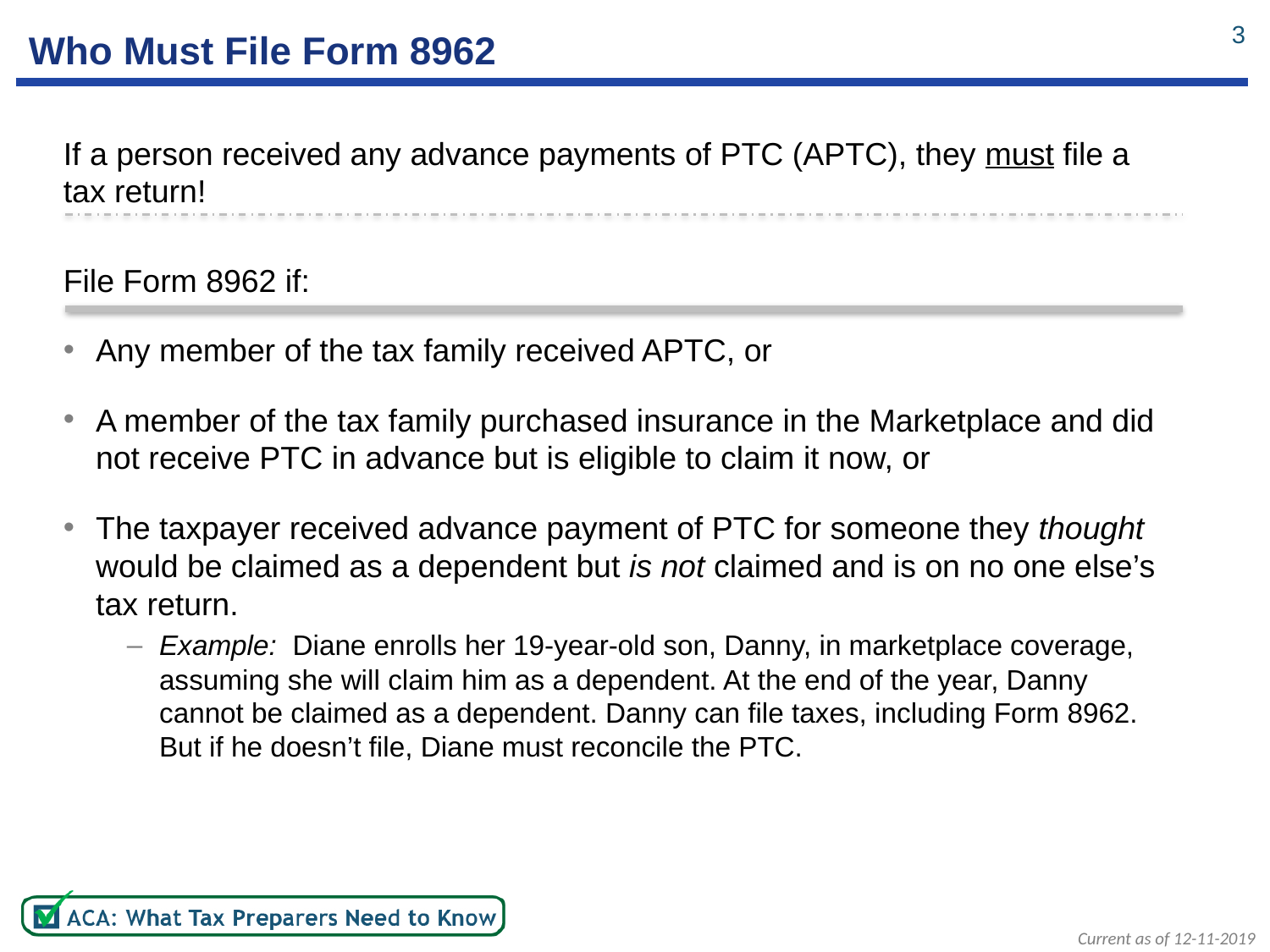

3
# Who Must File Form 8962
If a person received any advance payments of PTC (APTC), they must file a tax return!

File Form 8962 if:
Any member of the tax family received APTC, or
A member of the tax family purchased insurance in the Marketplace and did not receive PTC in advance but is eligible to claim it now, or
The taxpayer received advance payment of PTC for someone they thought would be claimed as a dependent but is not claimed and is on no one else’s tax return.
Example:  Diane enrolls her 19-year-old son, Danny, in marketplace coverage, assuming she will claim him as a dependent. At the end of the year, Danny cannot be claimed as a dependent. Danny can file taxes, including Form 8962. But if he doesn’t file, Diane must reconcile the PTC.